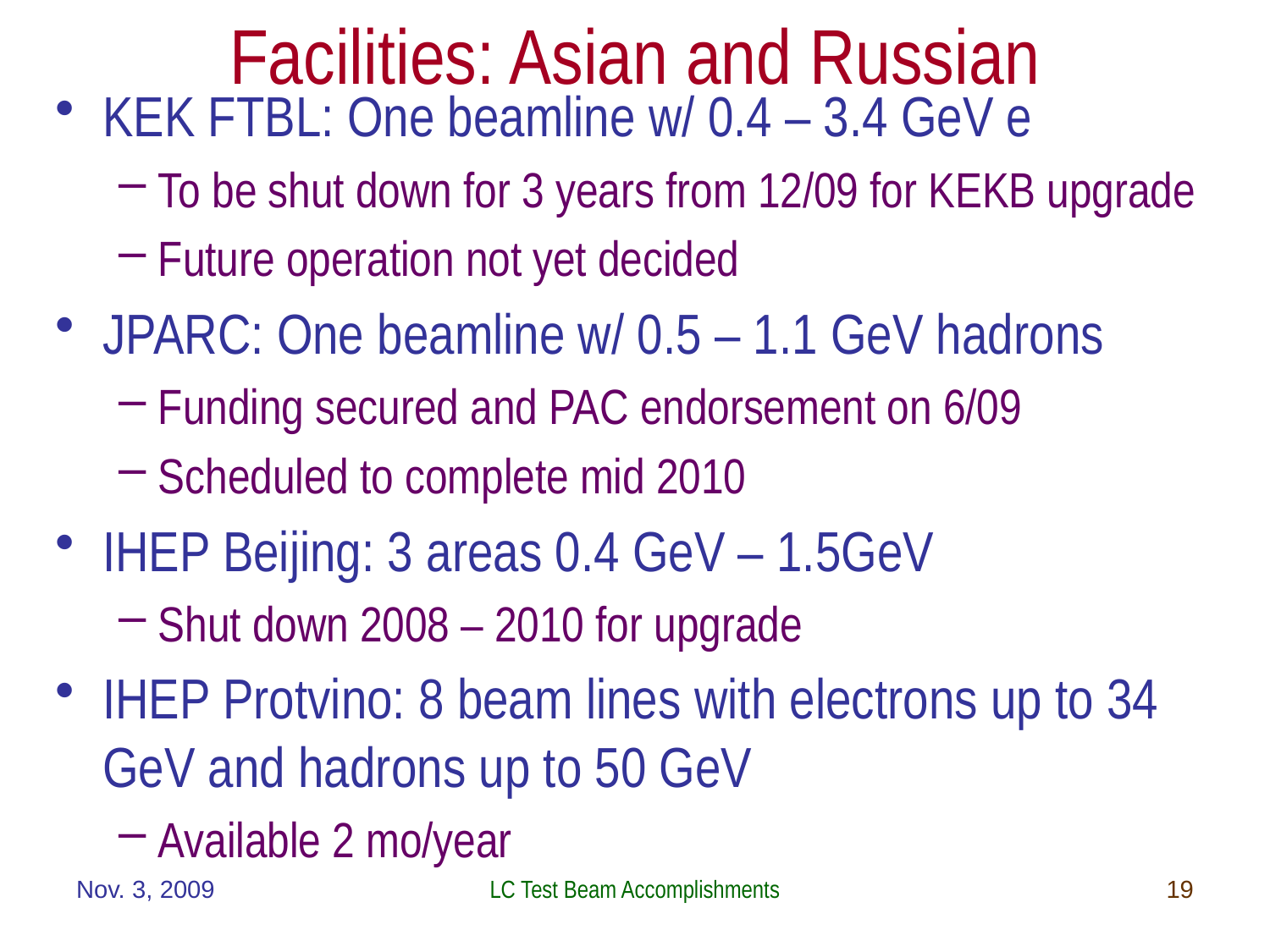

# Facilities: Asian and Russian
KEK FTBL: One beamline w/ 0.4 – 3.4 GeV e
To be shut down for 3 years from 12/09 for KEKB upgrade
Future operation not yet decided
JPARC: One beamline w/ 0.5 – 1.1 GeV hadrons
Funding secured and PAC endorsement on 6/09
Scheduled to complete mid 2010
IHEP Beijing: 3 areas 0.4 GeV – 1.5GeV
Shut down 2008 – 2010 for upgrade
IHEP Protvino: 8 beam lines with electrons up to 34 GeV and hadrons up to 50 GeV
Available 2 mo/year
Nov. 3, 2009
LC Test Beam Accomplishments
19